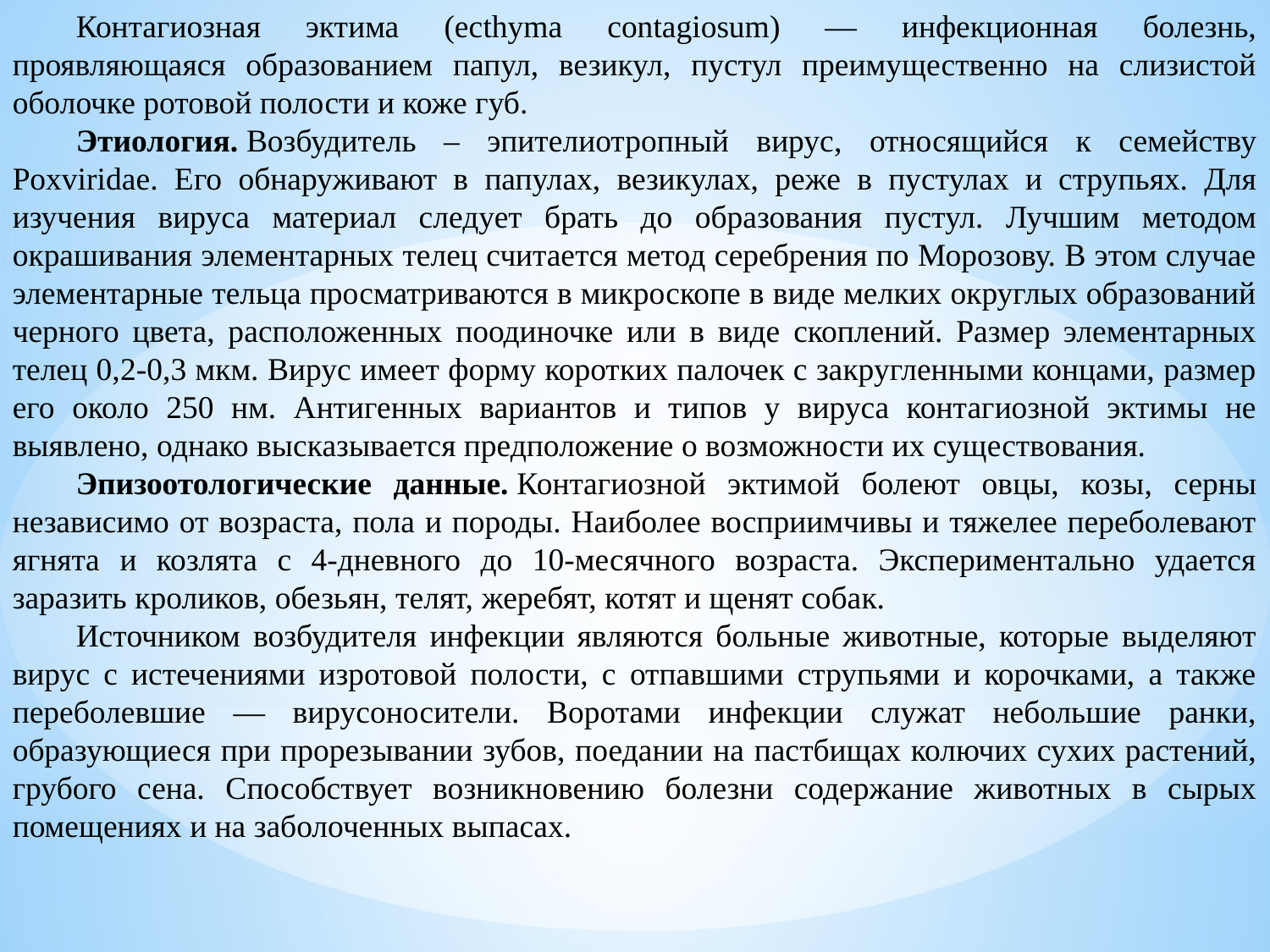

Контагиозная эктима (ecthyma contagiosum) — инфекционная болезнь, проявляющаяся образованием папул, везикул, пустул преимущественно на слизистой оболочке ротовой полости и коже губ.
Этиология. Возбудитель – эпителиотропный вирус, относящийся к семейству Poxviridae. Его обнаруживают в папулах, везикулах, реже в пустулах и струпьях. Для изучения вируса материал следует брать до образования пустул. Лучшим методом окрашивания элементарных телец считается метод серебрения по Морозову. В этом случае элементарные тельца просматриваются в микроскопе в виде мелких округлых образований черного цвета, расположенных поодиночке или в виде скоплений. Размер элементарных телец 0,2-0,3 мкм. Вирус имеет форму коротких палочек с закругленными концами, размер его около 250 нм. Антигенных вариантов и типов у вируса контагиозной эктимы не выявлено, однако высказывается предположение о возможности их существования.
Эпизоотологические данные. Контагиозной эктимой болеют овцы, козы, серны независимо от возраста, пола и породы. Наиболее восприимчивы и тяжелее переболевают ягнята и козлята с 4-дневного до 10-месячного возраста. Экспериментально удается заразить кроликов, обезьян, телят, жеребят, котят и щенят собак.
Источником возбудителя инфекции являются больные животные, которые выделяют вирус с истечениями изротовой полости, с отпавшими струпьями и корочками, а также переболевшие — вирусоносители. Воротами инфекции служат небольшие ранки, образующиеся при прорезывании зубов, поедании на пастбищах колючих сухих растений, грубого сена. Способствует возникновению болезни содержание животных в сырых помещениях и на заболоченных выпасах.